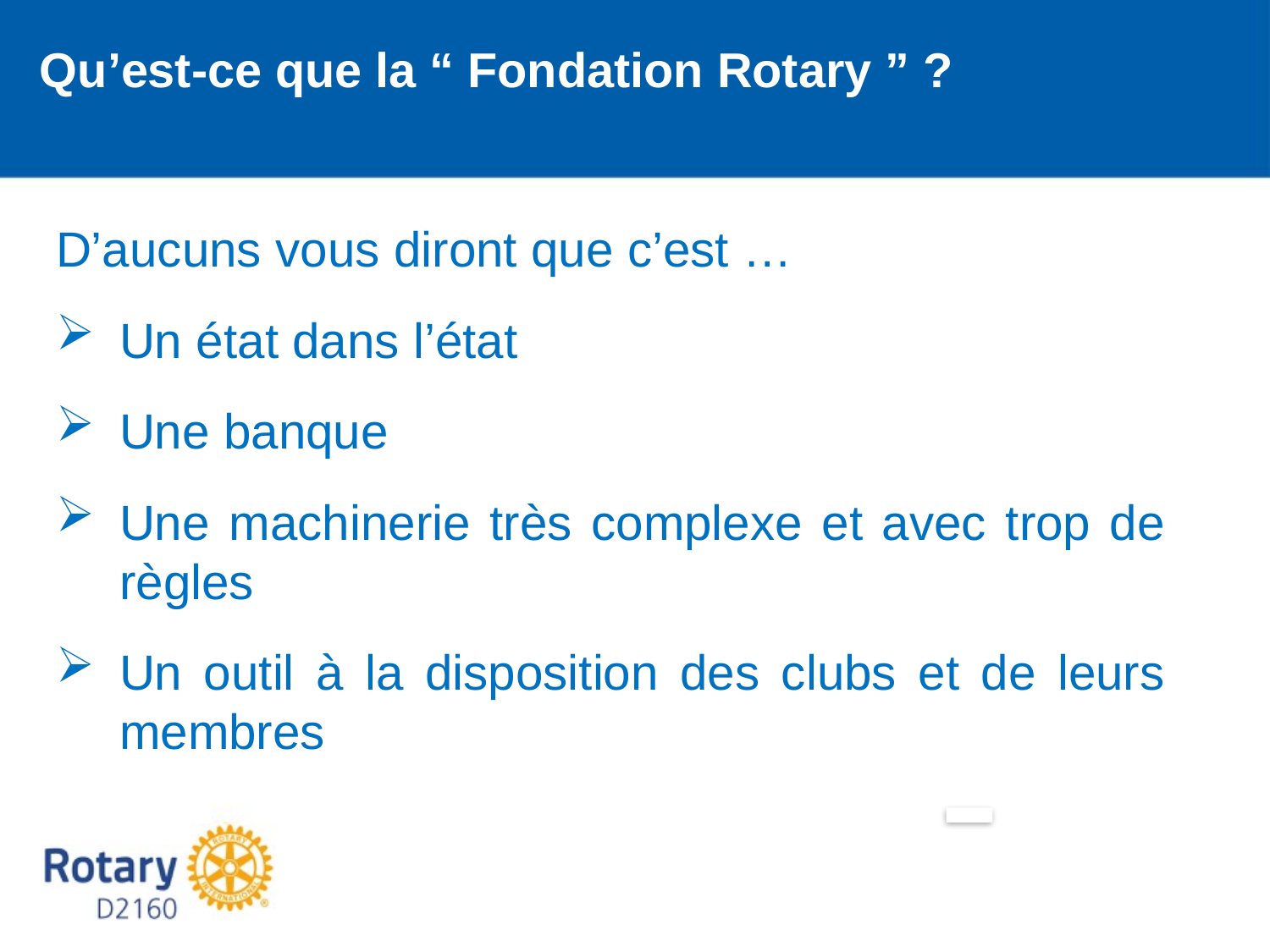

Qu’est-ce que la “ Fondation Rotary ” ?

D’aucuns vous diront que c’est …
Un état dans l’état
Une banque
Une machinerie très complexe et avec trop de règles
Un outil à la disposition des clubs et de leurs membres